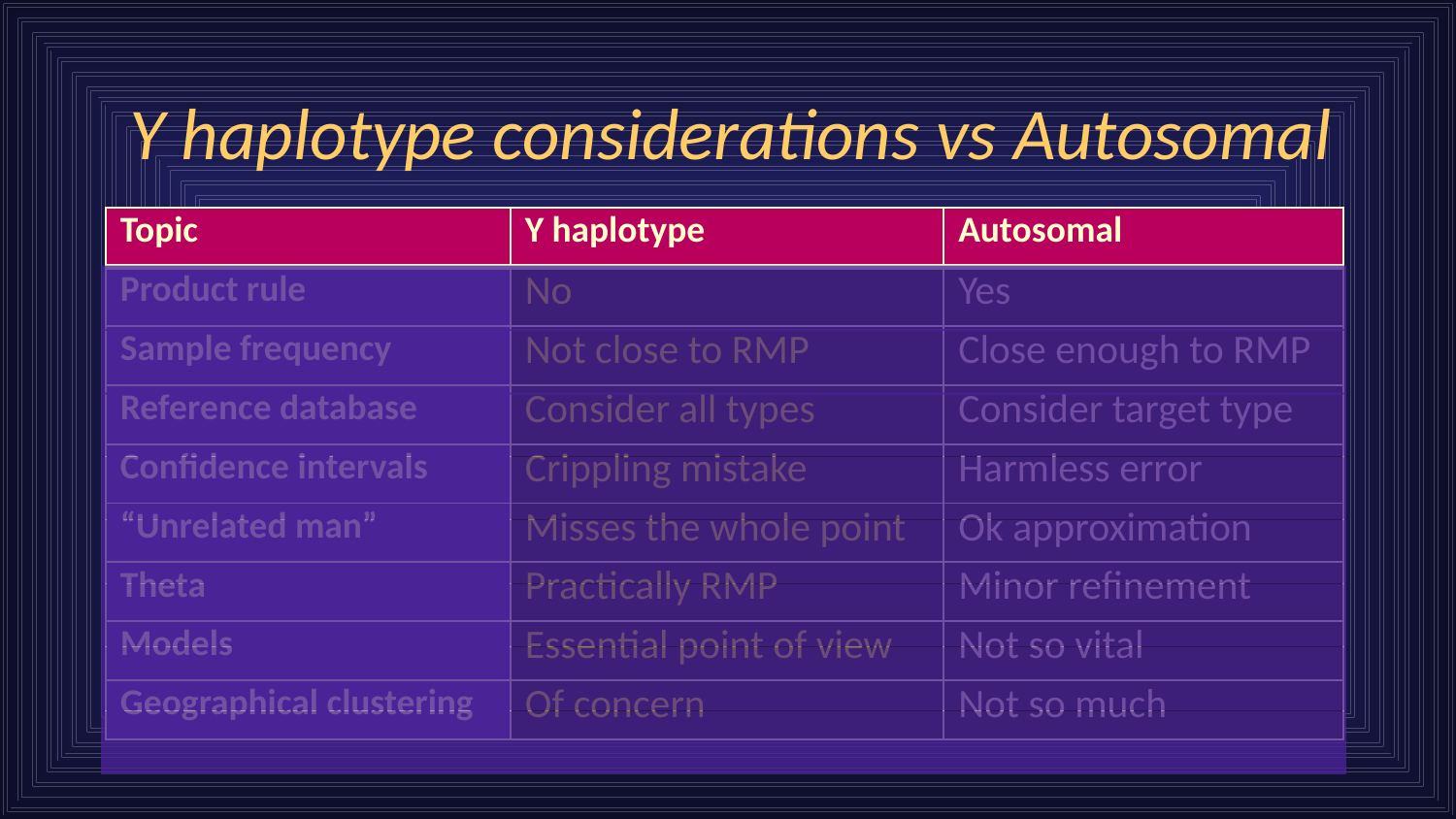

# Y haplotype considerations vs Autosomal
| Topic | Y haplotype | Autosomal |
| --- | --- | --- |
| Product rule | No | Yes |
| Sample frequency | Not close to RMP | Close enough to RMP |
| Reference database | Consider all types | Consider target type |
| Confidence intervals | Crippling mistake | Harmless error |
| “Unrelated man” | Misses the whole point | Ok approximation |
| Theta | Practically RMP | Minor refinement |
| Models | Essential point of view | Not so vital |
| Geographical clustering | Of concern | Not so much |